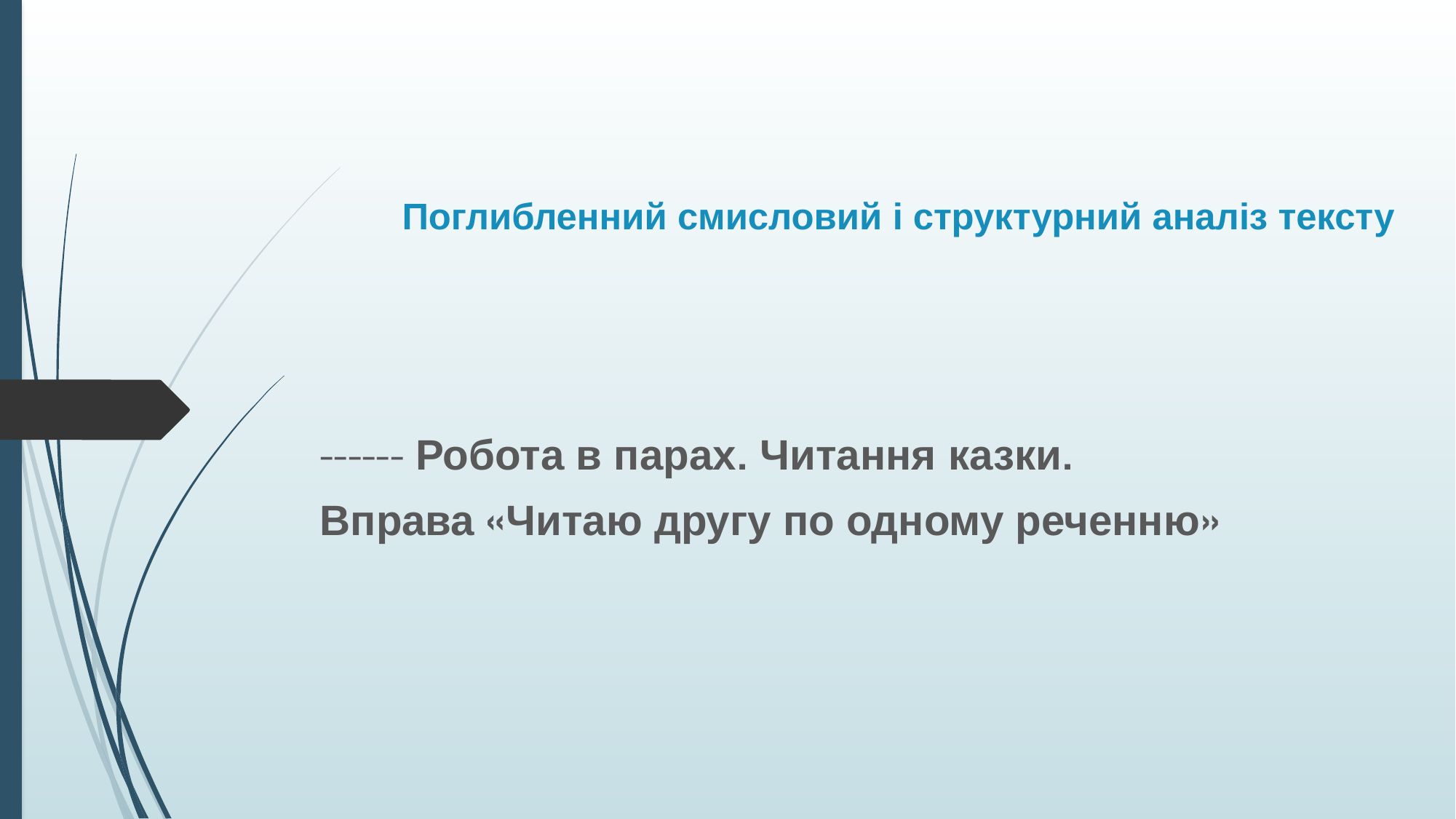

# Поглибленний смисловий і структурний аналіз тексту
------ Робота в парах. Читання казки.
Вправа «Читаю другу по одному реченню»